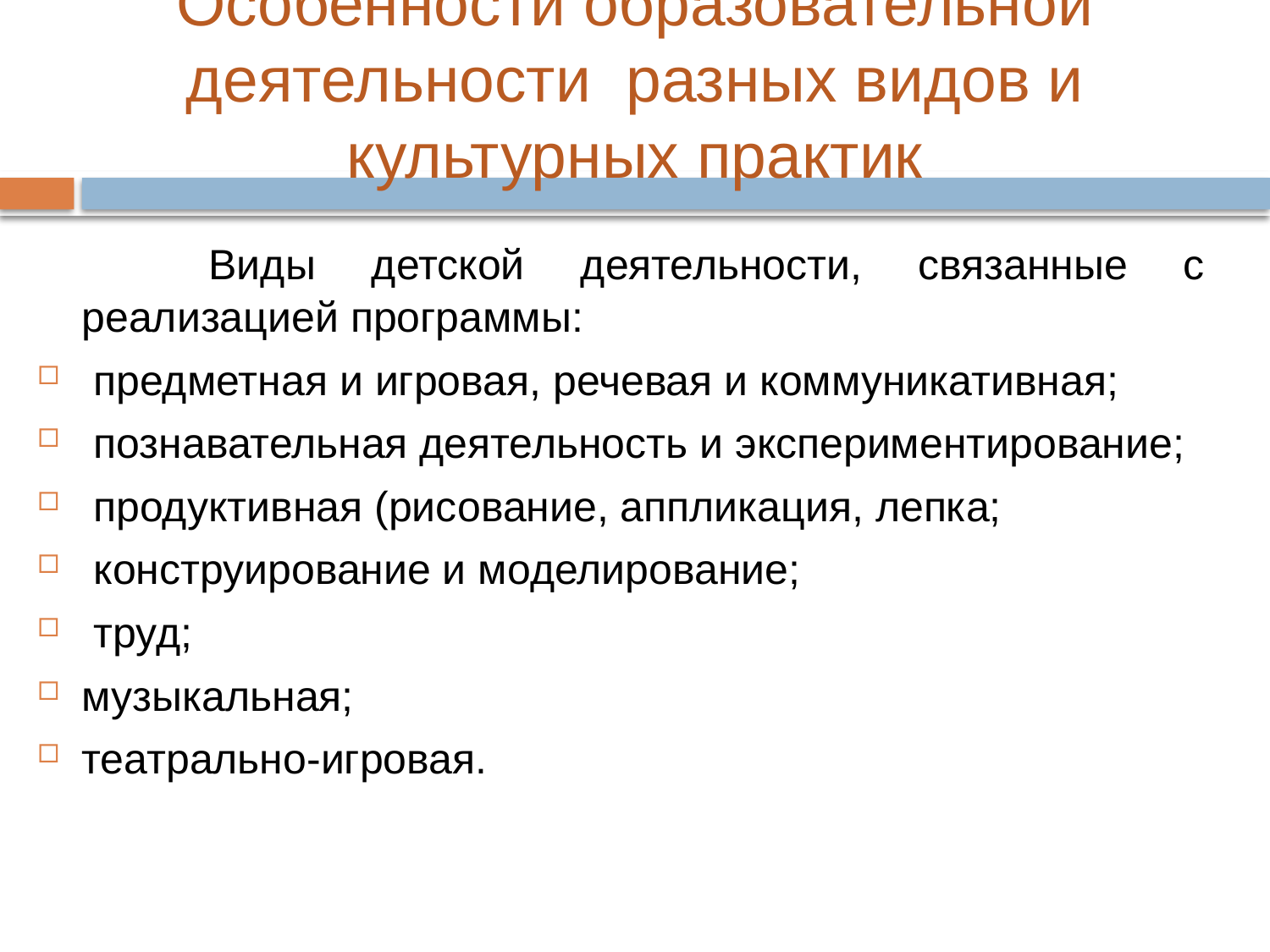

# Особенности образовательной деятельности  разных видов и культурных практик
		Виды детской деятельности, связанные с реализацией программы:
 предметная и игровая, речевая и коммуникативная;
 познавательная деятельность и экспериментирование;
 продуктивная (рисование, аппликация, лепка;
 конструирование и моделирование;
 труд;
музыкальная;
театрально-игровая.